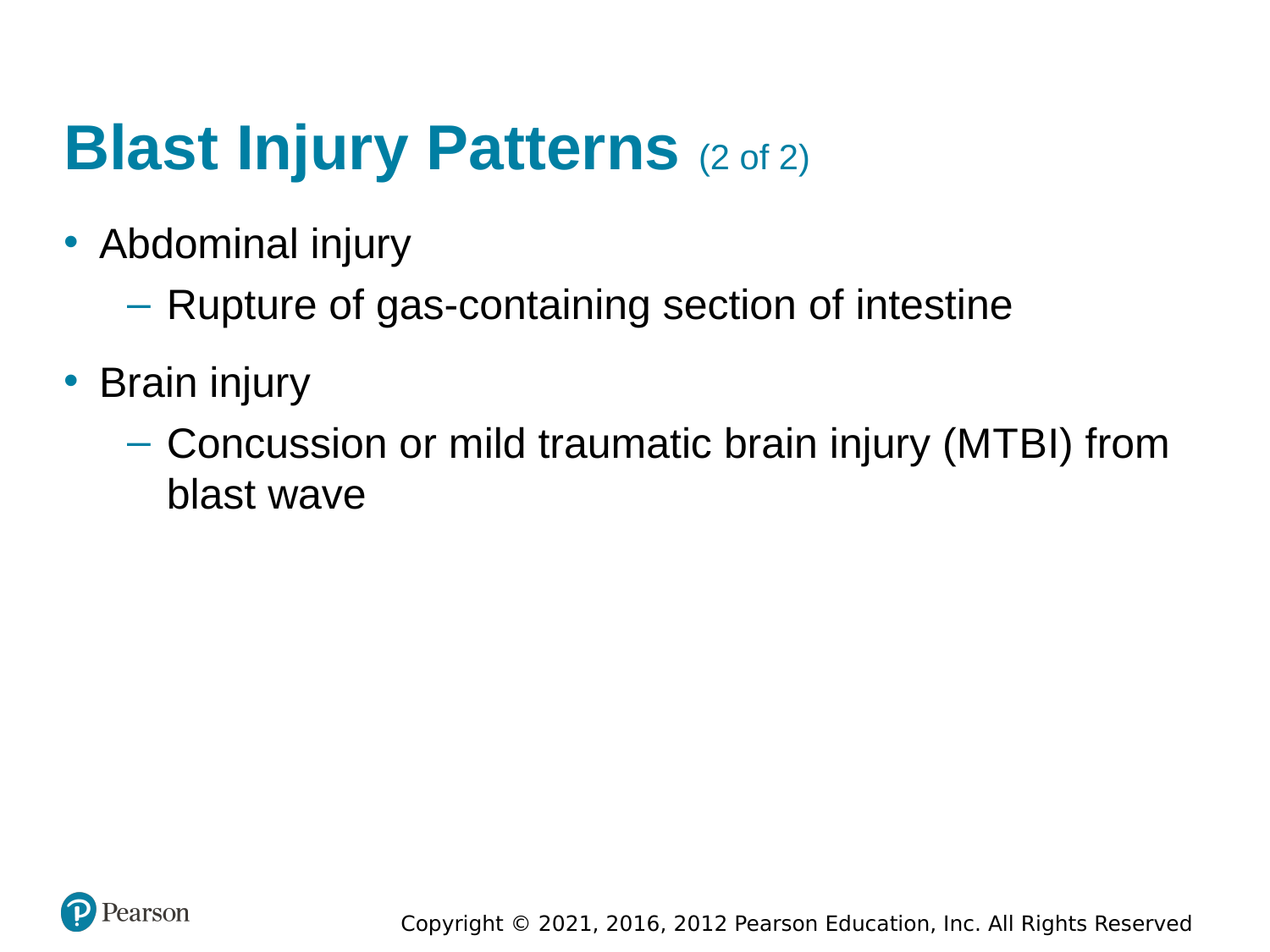

# Blast Injury Patterns (2 of 2)
Abdominal injury
Rupture of gas-containing section of intestine
Brain injury
Concussion or mild traumatic brain injury (M T B I) from blast wave